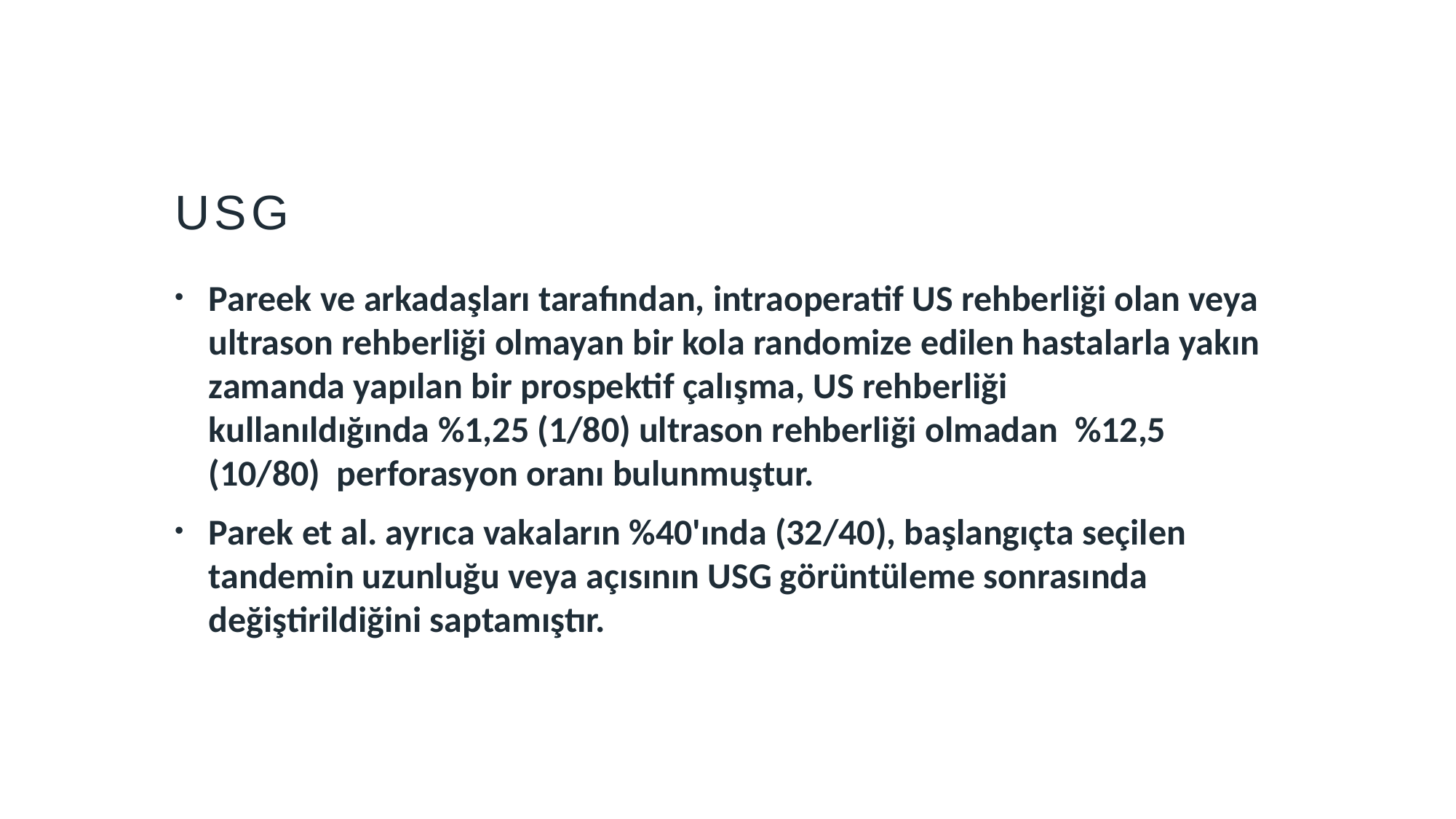

# usg
Pareek ve arkadaşları tarafından, intraoperatif US rehberliği olan veya ultrason rehberliği olmayan bir kola randomize edilen hastalarla yakın zamanda yapılan bir prospektif çalışma, US rehberliği kullanıldığında %1,25 (1/80) ultrason rehberliği olmadan  %12,5 (10/80)  perforasyon oranı bulunmuştur.
Parek et al. ayrıca vakaların %40'ında (32/40), başlangıçta seçilen tandemin uzunluğu veya açısının USG görüntüleme sonrasında değiştirildiğini saptamıştır.